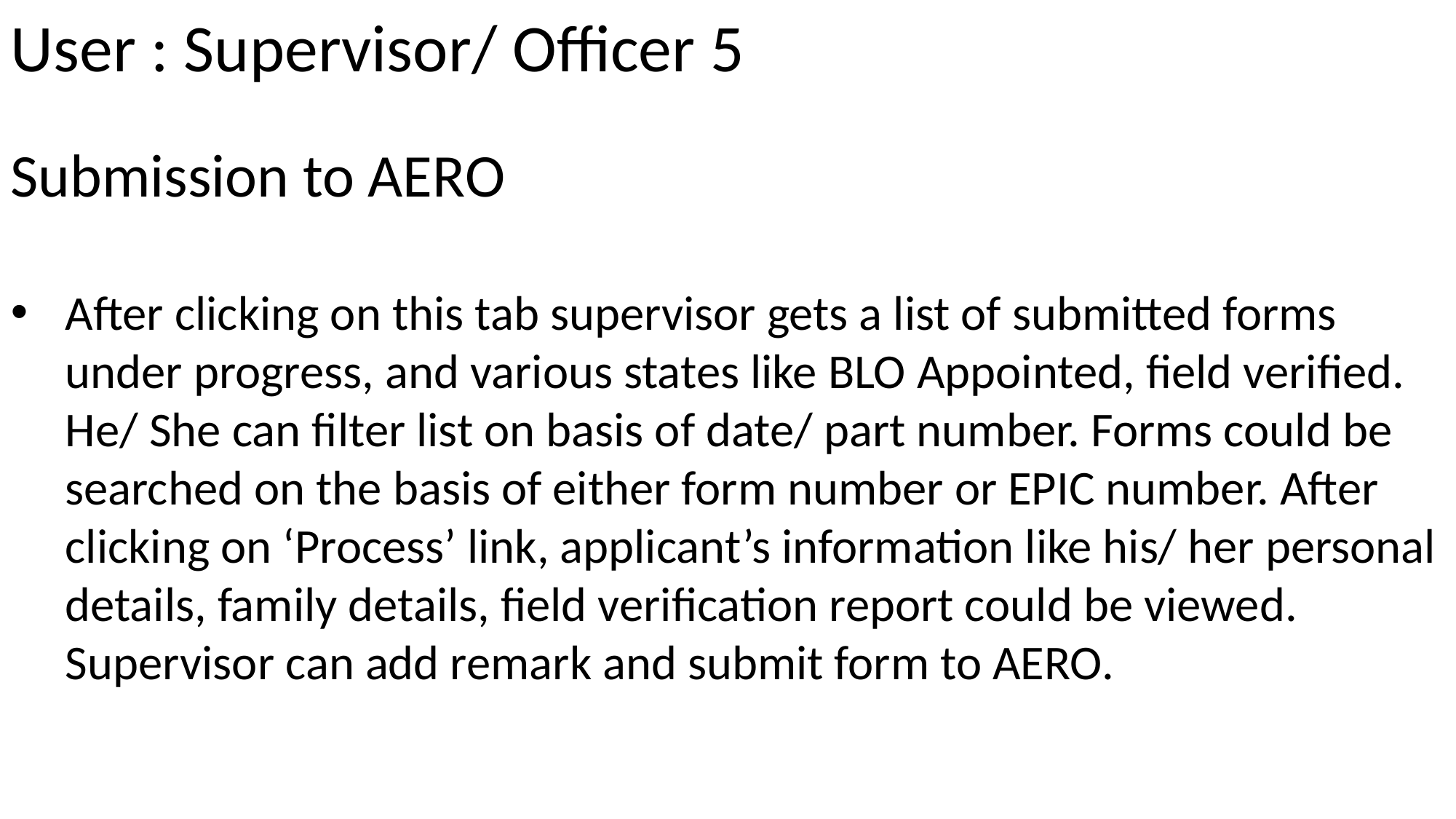

User : Supervisor/ Officer 5

Submission to AERO

After clicking on this tab supervisor gets a list of submitted forms under progress, and various states like BLO Appointed, field verified. He/ She can filter list on basis of date/ part number. Forms could be searched on the basis of either form number or EPIC number. After clicking on ‘Process’ link, applicant’s information like his/ her personal details, family details, field verification report could be viewed.  Supervisor can add remark and submit form to AERO.